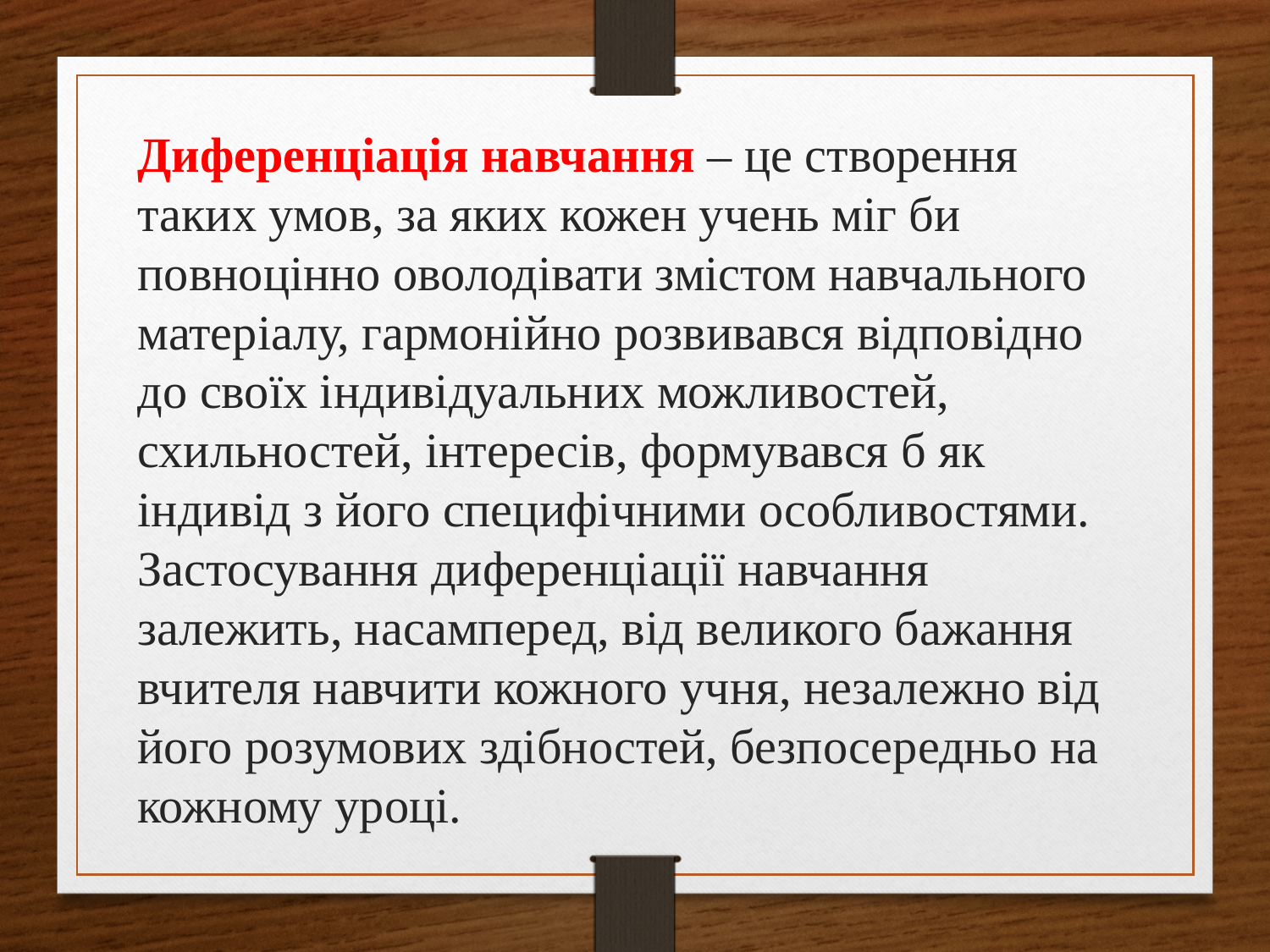

Диференціація навчання – це створення таких умов, за яких кожен учень міг би повноцінно оволодівати змістом навчального матеріалу, гармонійно розвивався відповідно до своїх індивідуальних можливостей, схильностей, інтересів, формувався б як індивід з його специфічними особливостями. Застосування диференціації навчання залежить, насамперед, від великого бажання вчителя навчити кожного учня, незалежно від його розумових здібностей, безпосередньо на кожному уроці.